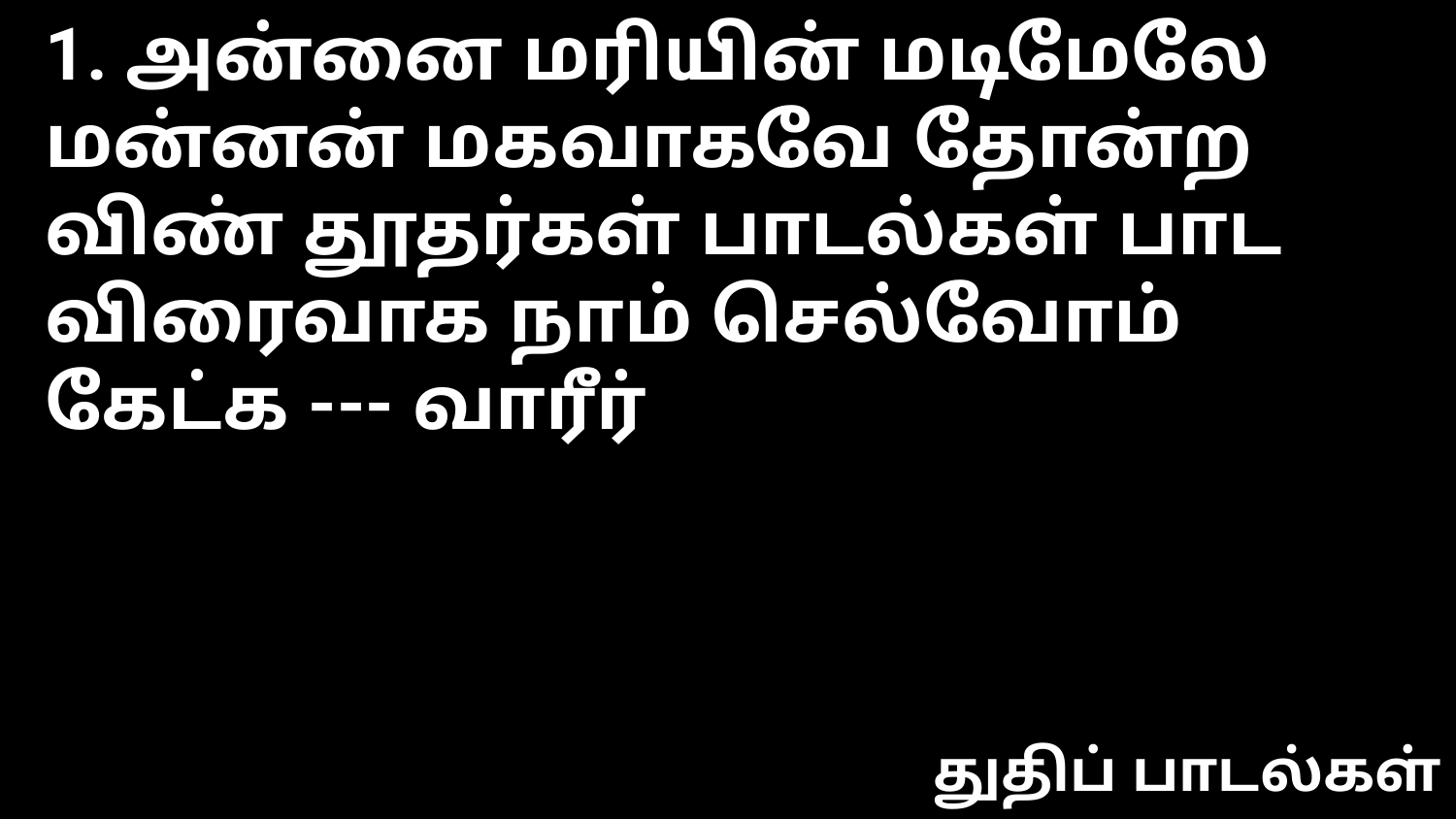

1. அன்னை மரியின் மடிமேலே
மன்னன் மகவாகவே தோன்ற
விண் தூதர்கள் பாடல்கள் பாட
விரைவாக நாம் செல்வோம் கேட்க --- வாரீர்

துதிப் பாடல்கள்